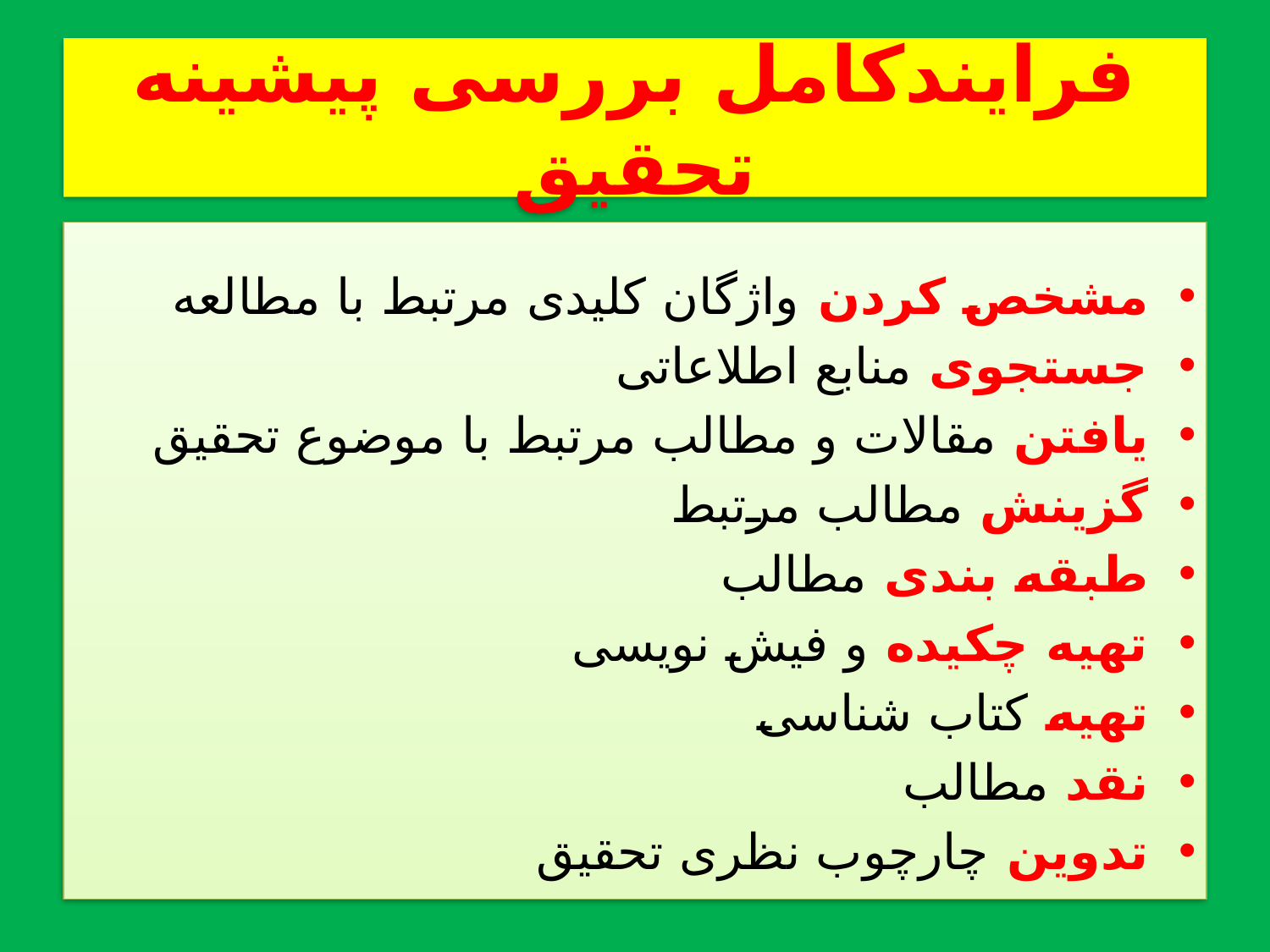

# فرایندکامل بررسی پیشینه تحقیق

مشخص کردن واژگان کلیدی مرتبط با مطالعه
جستجوی منابع اطلاعاتی
یافتن مقالات و مطالب مرتبط با موضوع تحقیق
گزینش مطالب مرتبط
طبقه بندی مطالب
تهیه چکیده و فیش نویسی
تهیه کتاب شناسی
نقد مطالب
تدوین چارچوب نظری تحقیق